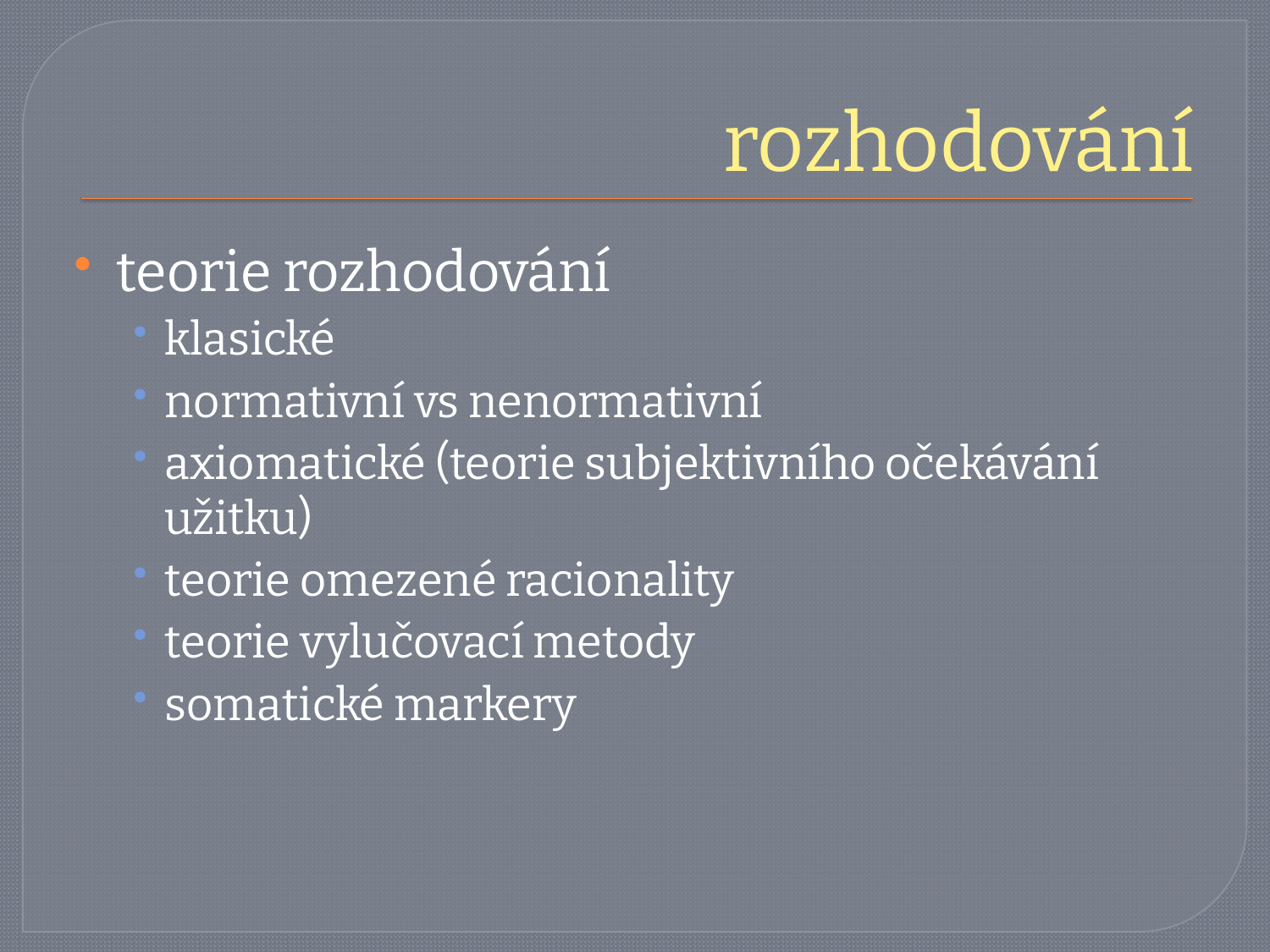

# rozhodování
teorie rozhodování
klasické
normativní vs nenormativní
axiomatické (teorie subjektivního očekávání užitku)
teorie omezené racionality
teorie vylučovací metody
somatické markery